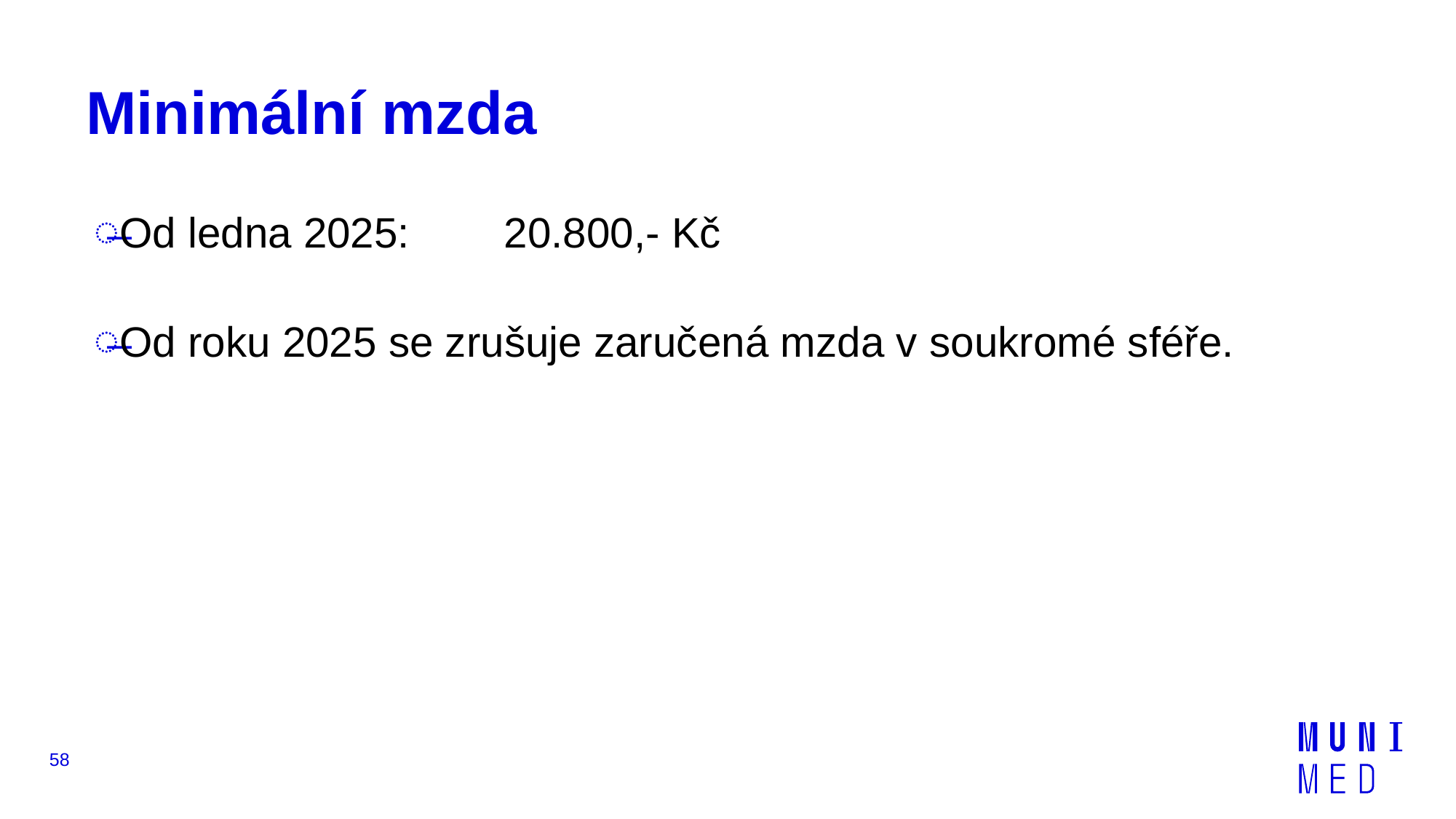

# Minimální mzda
Od ledna 2025:        20.800,- Kč

Od roku 2025 se zrušuje zaručená mzda v soukromé sféře.

58